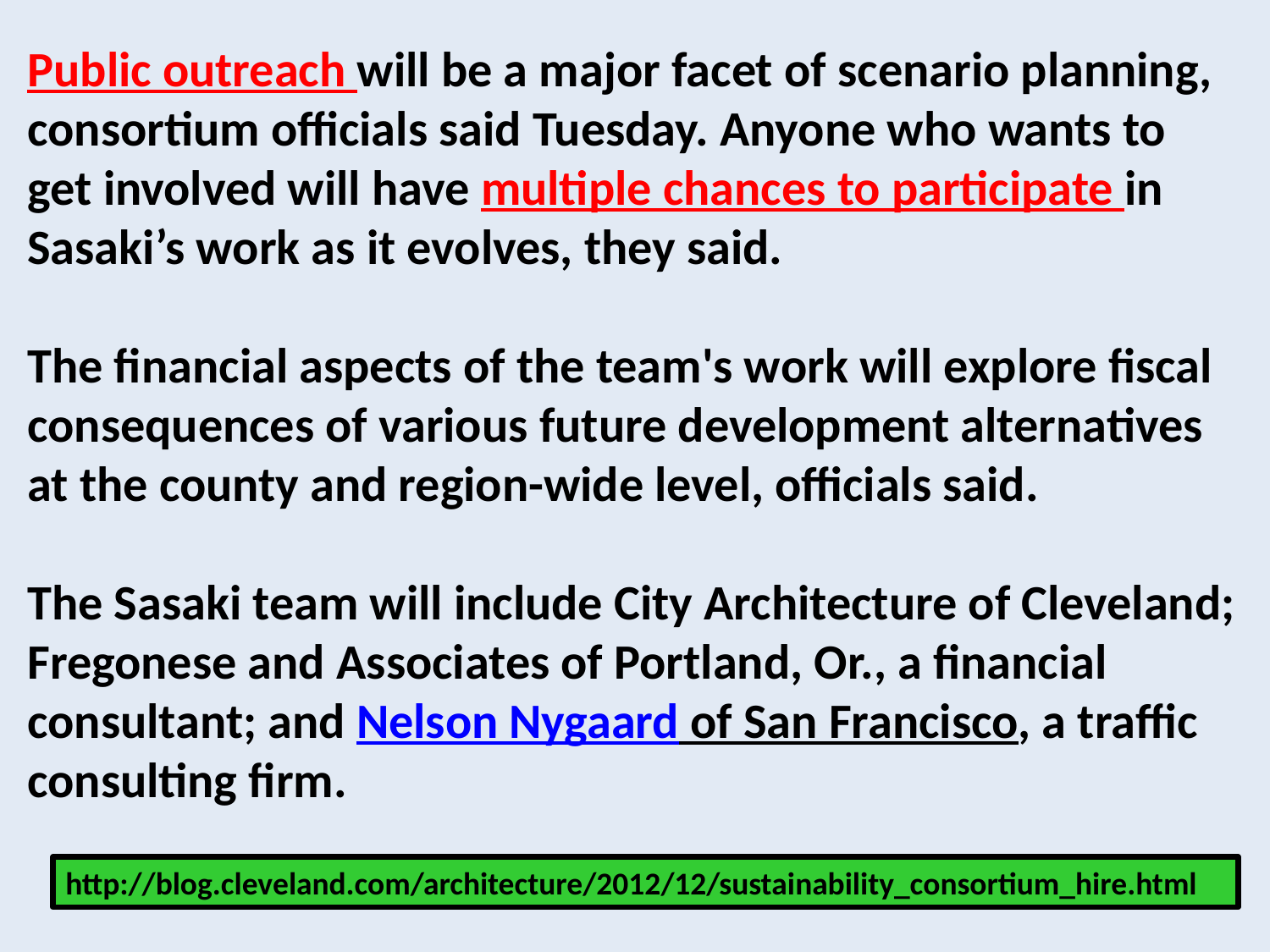

Public outreach will be a major facet of scenario planning, consortium officials said Tuesday. Anyone who wants to get involved will have multiple chances to participate in Sasaki’s work as it evolves, they said.

The financial aspects of the team's work will explore fiscal consequences of various future development alternatives at the county and region-wide level, officials said.

The Sasaki team will include City Architecture of Cleveland; Fregonese and Associates of Portland, Or., a financial consultant; and Nelson Nygaard of San Francisco, a traffic consulting firm.
http://blog.cleveland.com/architecture/2012/12/sustainability_consortium_hire.html